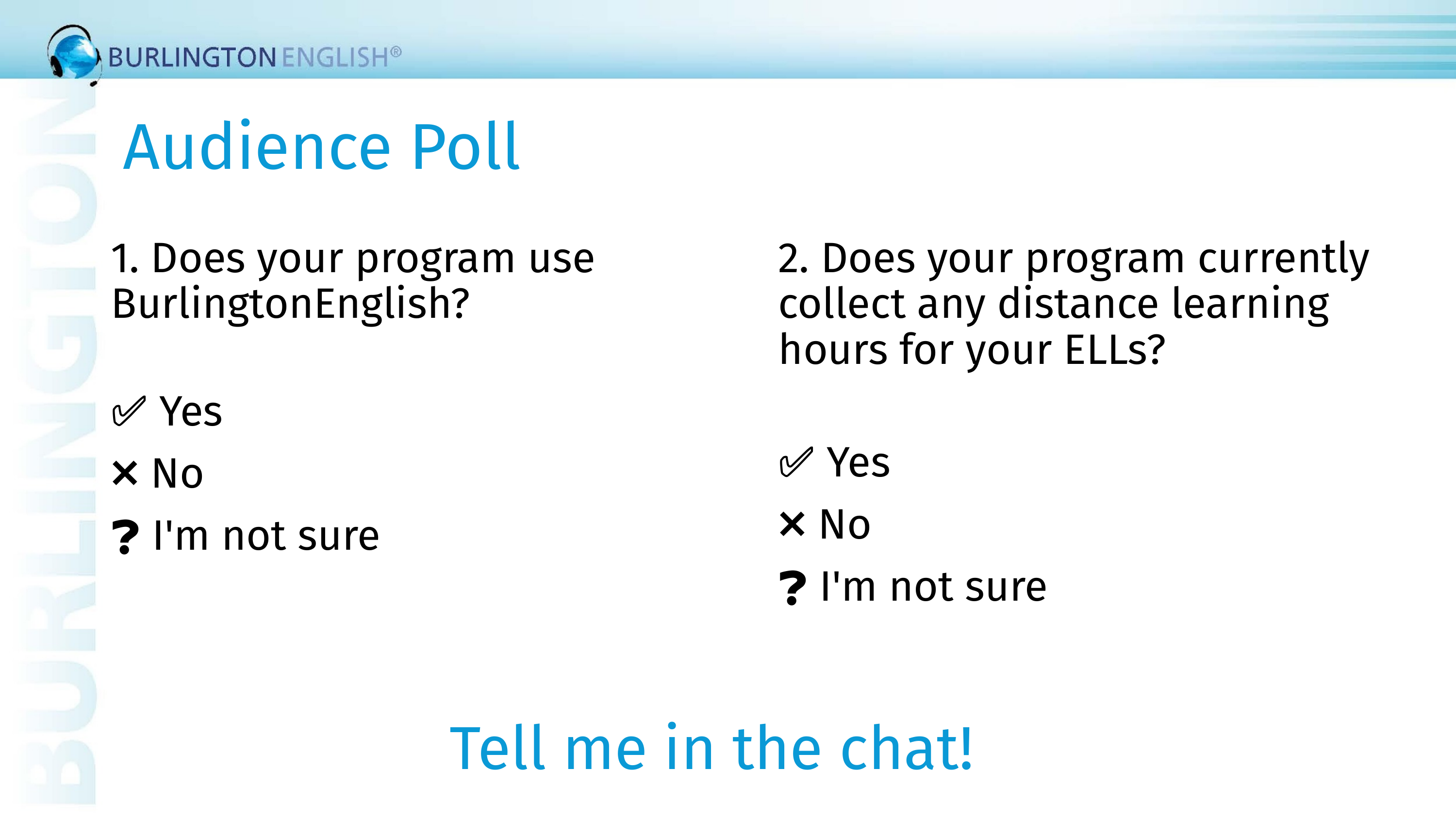

# Audience Poll
1. Does your program use BurlingtonEnglish?
✅ Yes
❌ No
❓ I'm not sure
2. Does your program currently collect any distance learning hours for your ELLs?
✅ Yes
❌ No
❓ I'm not sure

Tell me in the chat!